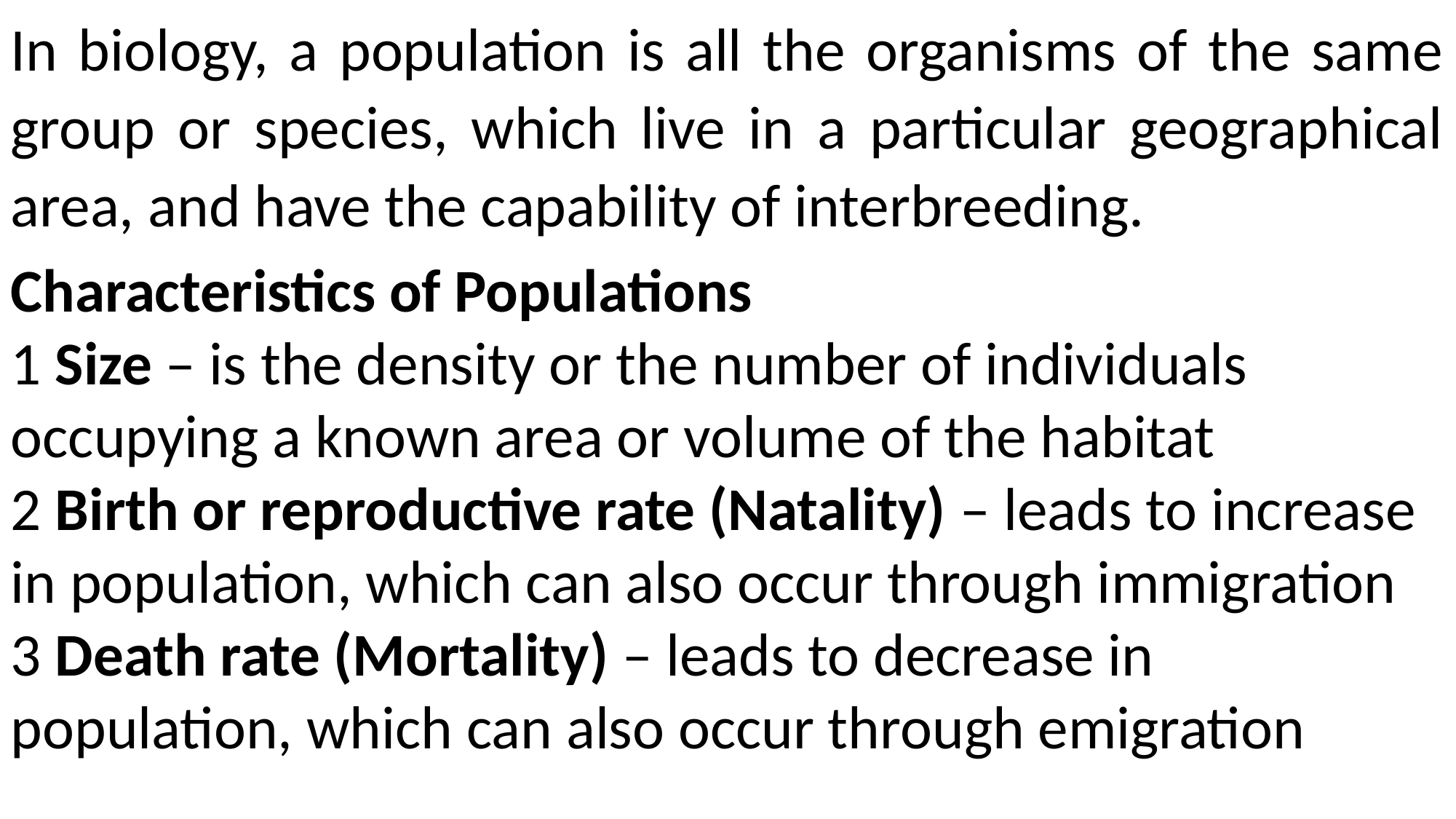

In biology, a population is all the organisms of the same group or species, which live in a particular geographical area, and have the capability of interbreeding.
Characteristics of Populations
1 Size – is the density or the number of individuals occupying a known area or volume of the habitat
2 Birth or reproductive rate (Natality) – leads to increase in population, which can also occur through immigration
3 Death rate (Mortality) – leads to decrease in population, which can also occur through emigration